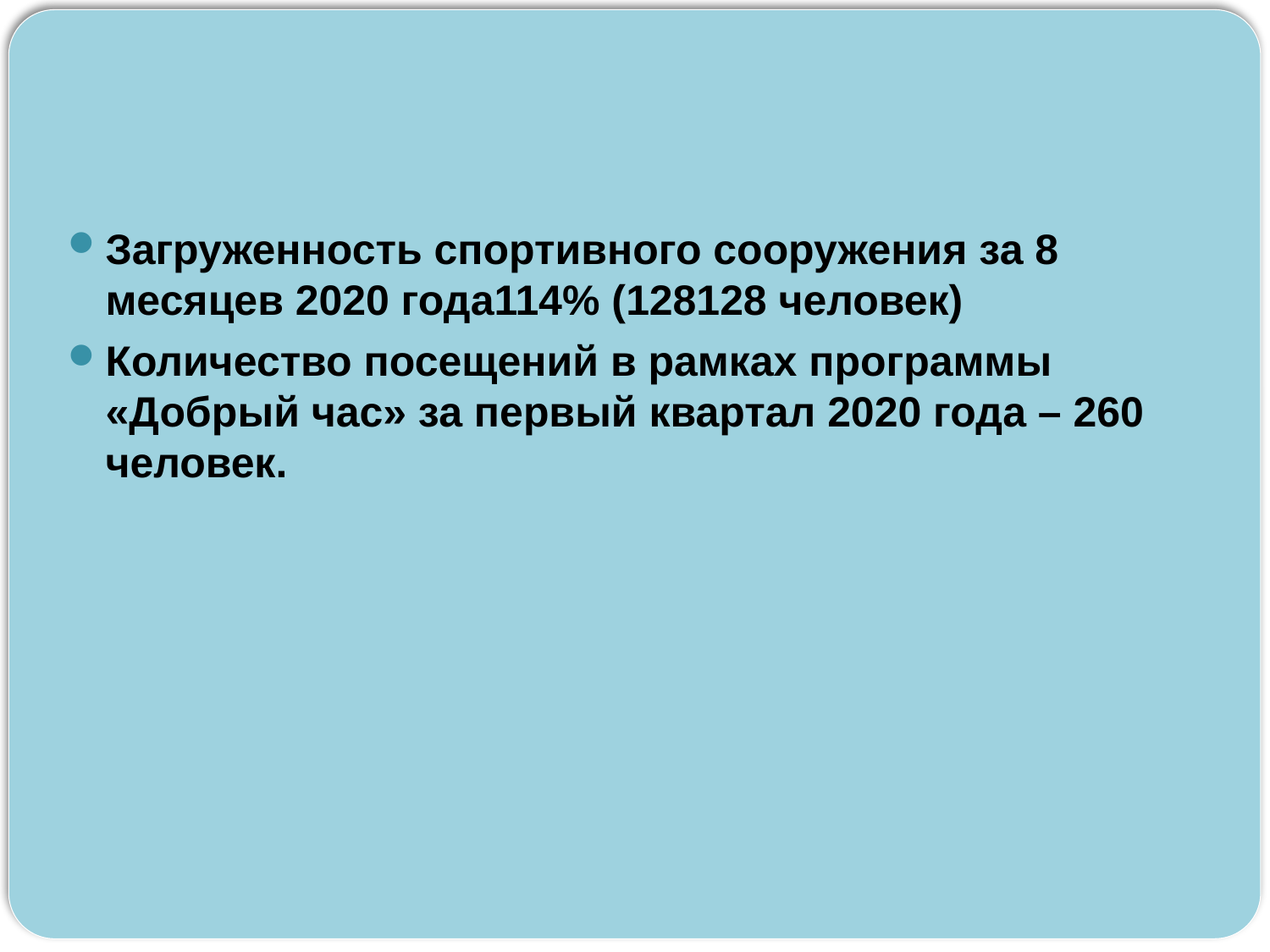

Загруженность спортивного сооружения за 8 месяцев 2020 года114% (128128 человек)
Количество посещений в рамках программы «Добрый час» за первый квартал 2020 года – 260 человек.